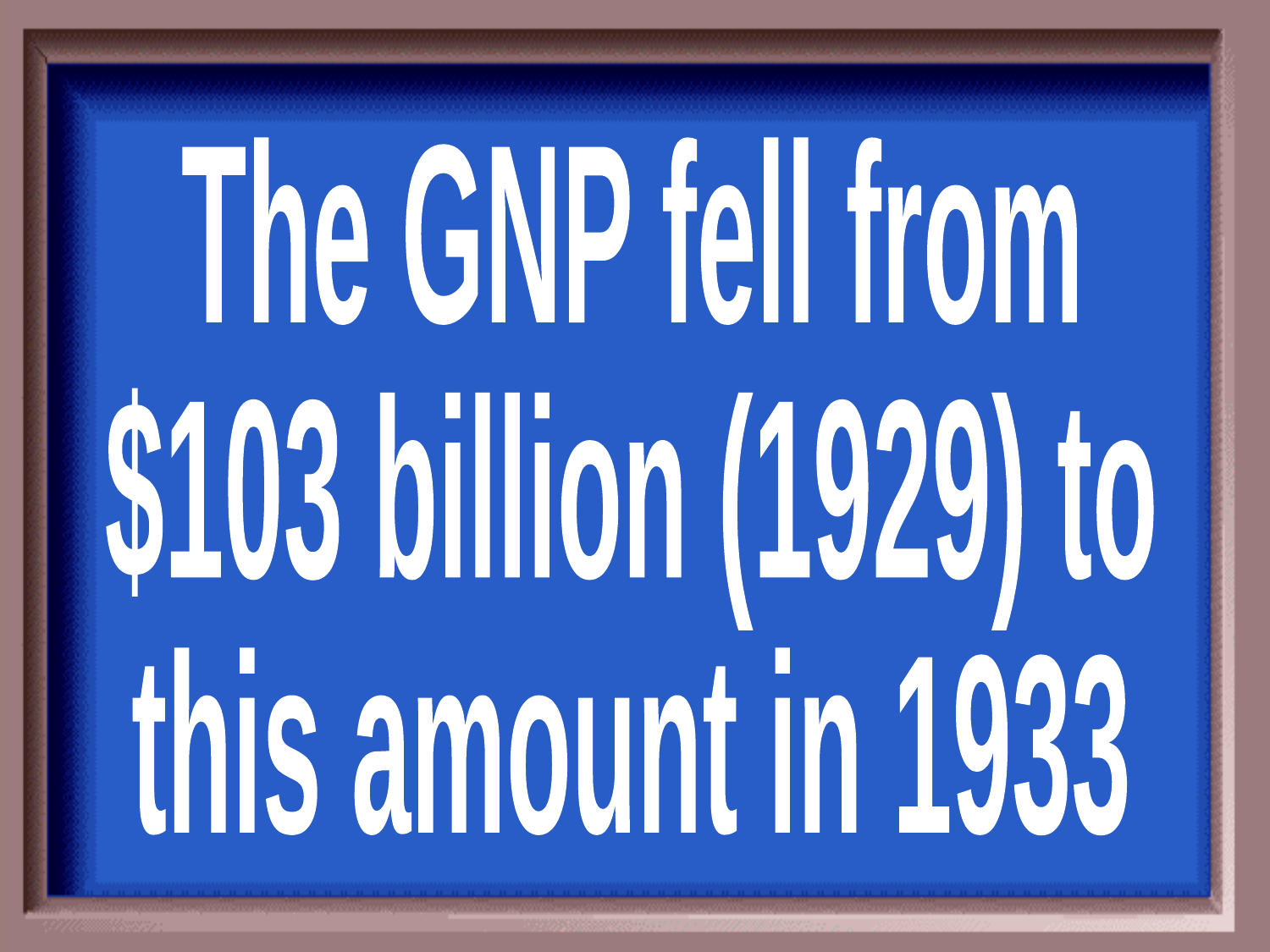

The GNP fell from
$103 billion (1929) to
this amount in 1933